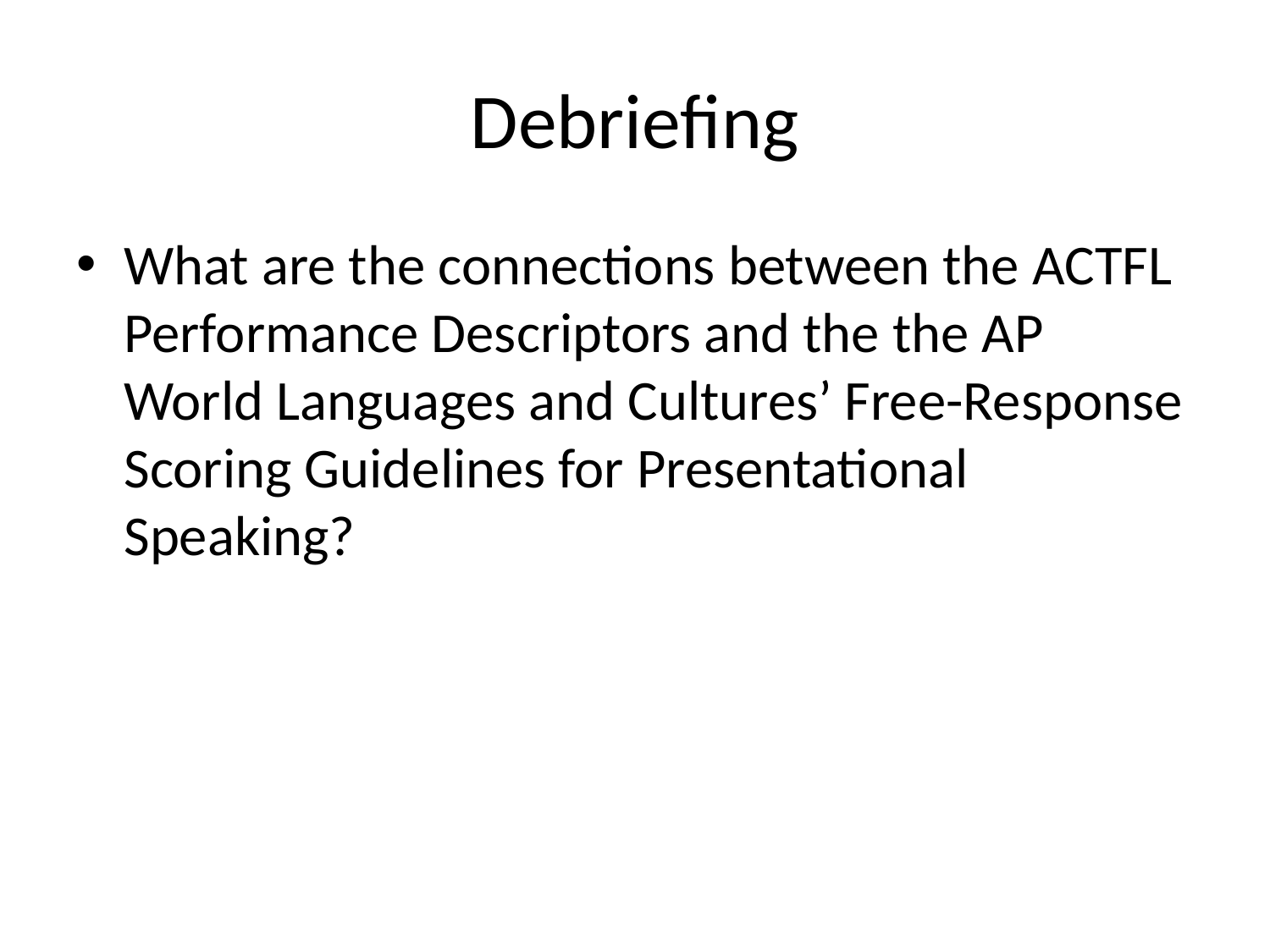

# Debriefing
What are the connections between the ACTFL Performance Descriptors and the the AP World Languages and Cultures’ Free-Response Scoring Guidelines for Presentational Speaking?